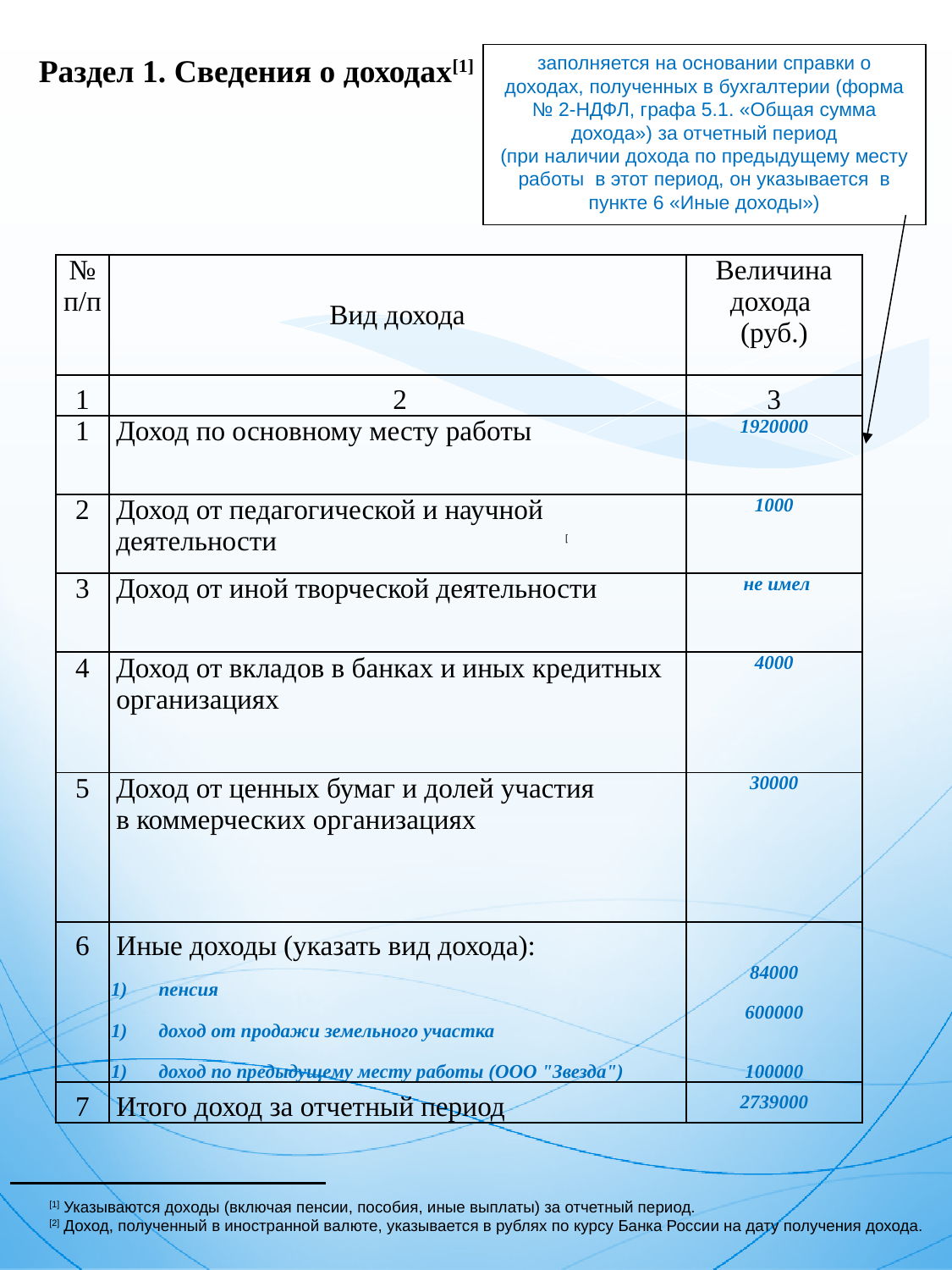

Раздел 1. Сведения о доходах[1]

заполняется на основании справки о доходах, полученных в бухгалтерии (форма № 2-НДФЛ, графа 5.1. «Общая сумма дохода») за отчетный период
(при наличии дохода по предыдущему месту работы  в этот период, он указывается  в пункте 6 «Иные доходы»)

| № п/п | Вид дохода | Величина дохода (руб.) |
| --- | --- | --- |
| 1 | 2 | 3 |
| 1 | Доход по основному месту работы | 1920000 |
| 2 | Доход от педагогической и научной деятельности | 1000 |
| 3 | Доход от иной творческой деятельности | не имел |
| 4 | Доход от вкладов в банках и иных кредитных организациях | 4000 |
| 5 | Доход от ценных бумаг и долей участия в коммерческих организациях | 30000 |
| 6 | Иные доходы (указать вид дохода): |  |
|  | пенсия | 84000 |
|  | доход от продажи земельного участка | 600000 |
|  | доход по предыдущему месту работы (ООО "Звезда") | 100000 |
| 7 | Итого доход за отчетный период | 2739000 |

[

[1] Указываются доходы (включая пенсии, пособия, иные выплаты) за отчетный период.
[2] Доход, полученный в иностранной валюте, указывается в рублях по курсу Банка России на дату получения дохода.